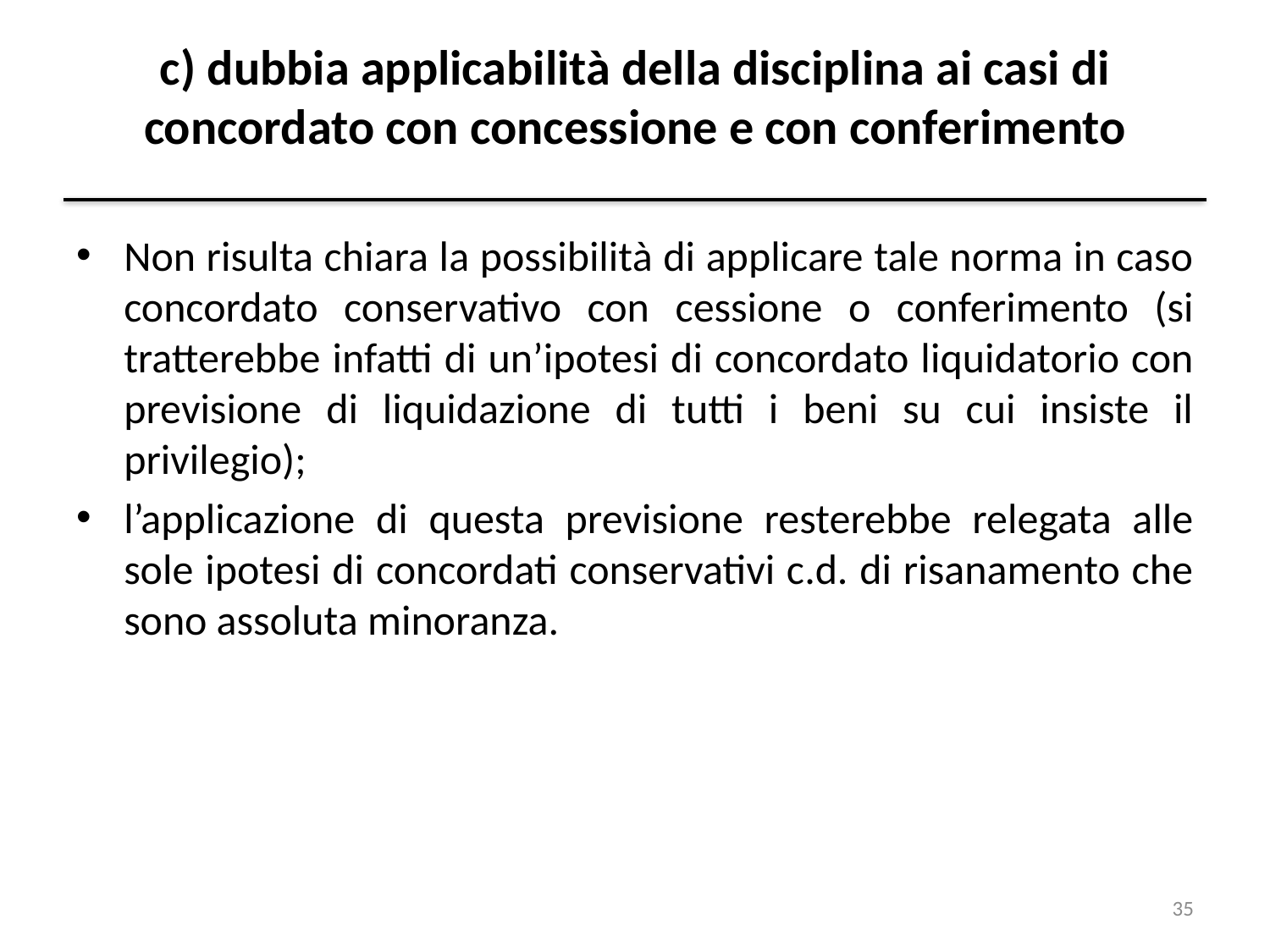

# c) dubbia applicabilità della disciplina ai casi di concordato con concessione e con conferimento
Non risulta chiara la possibilità di applicare tale norma in caso concordato conservativo con cessione o conferimento (si tratterebbe infatti di un’ipotesi di concordato liquidatorio con previsione di liquidazione di tutti i beni su cui insiste il privilegio);
l’applicazione di questa previsione resterebbe relegata alle sole ipotesi di concordati conservativi c.d. di risanamento che sono assoluta minoranza.
35